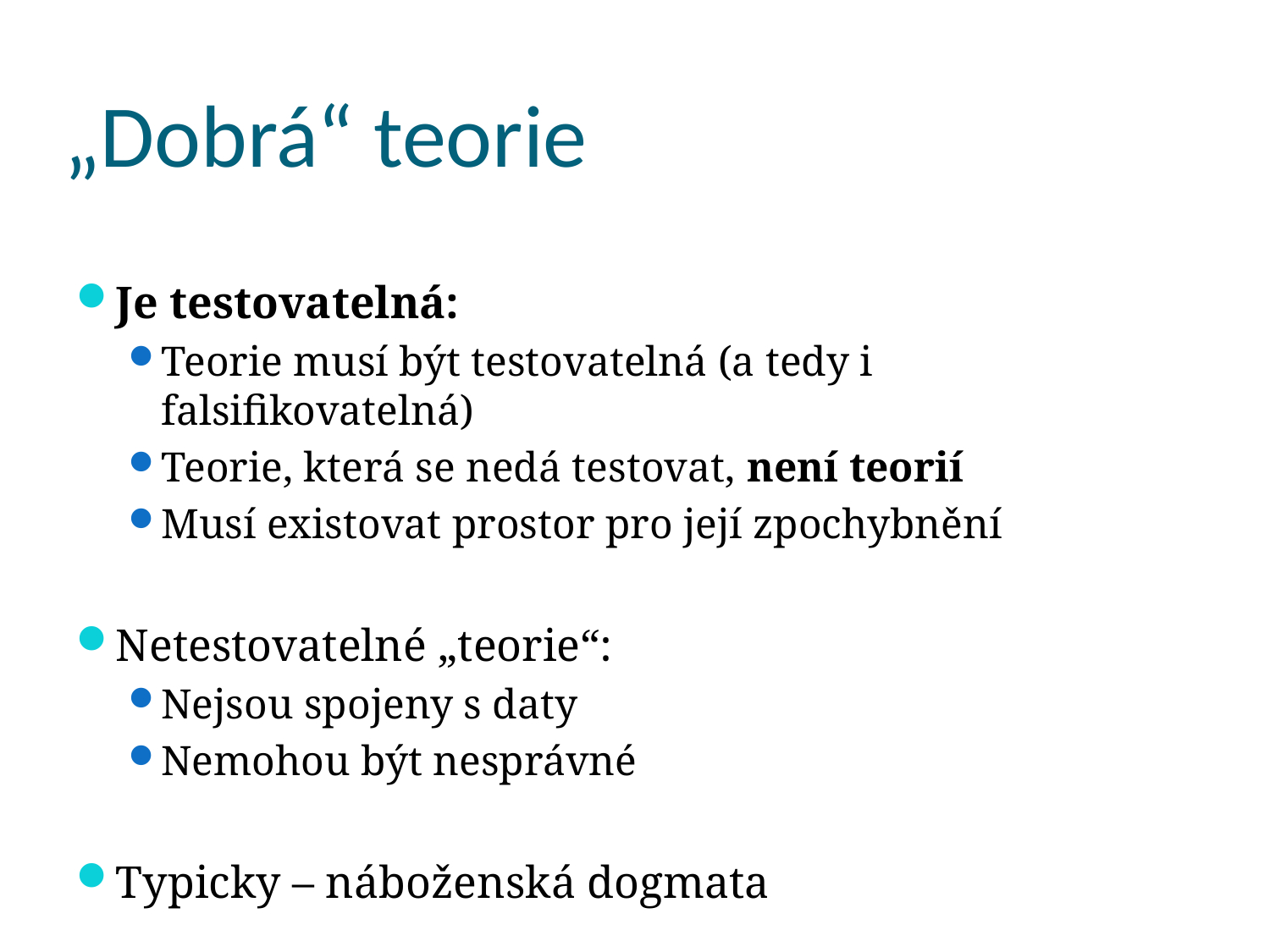

# „Dobrá“ teorie
Je testovatelná:
Teorie musí být testovatelná (a tedy i falsifikovatelná)
Teorie, která se nedá testovat, není teorií
Musí existovat prostor pro její zpochybnění

Netestovatelné „teorie“:
Nejsou spojeny s daty
Nemohou být nesprávné

Typicky – náboženská dogmata